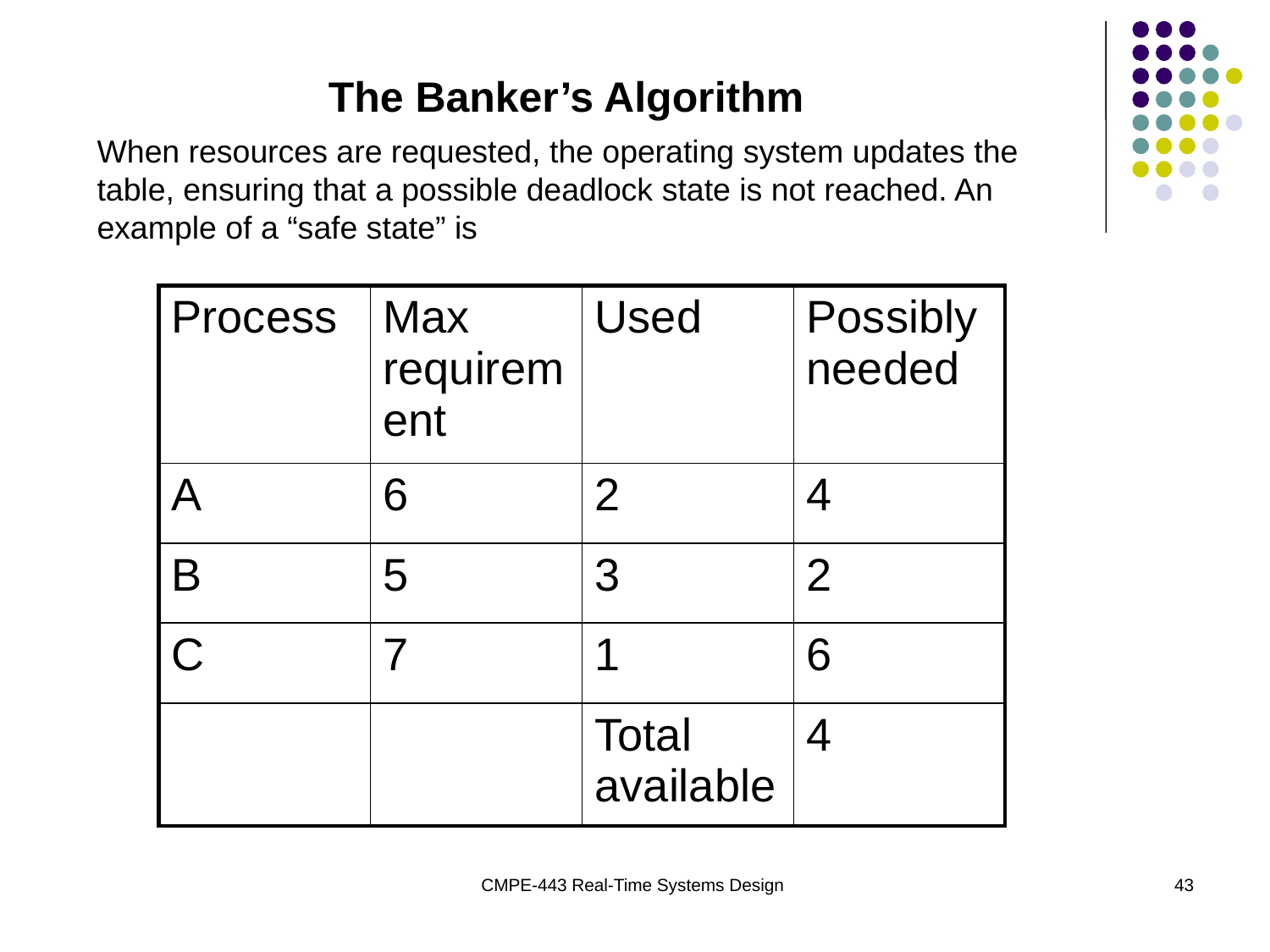

The Banker’s Algorithm
When resources are requested, the operating system updates the table, ensuring that a possible deadlock state is not reached. An example of a “safe state” is
| Process | Max requirement | Used | Possibly needed |
| --- | --- | --- | --- |
| A | 6 | 2 | 4 |
| B | 5 | 3 | 2 |
| C | 7 | 1 | 6 |
|  |  | Total available | 4 |
CMPE-443 Real-Time Systems Design
43